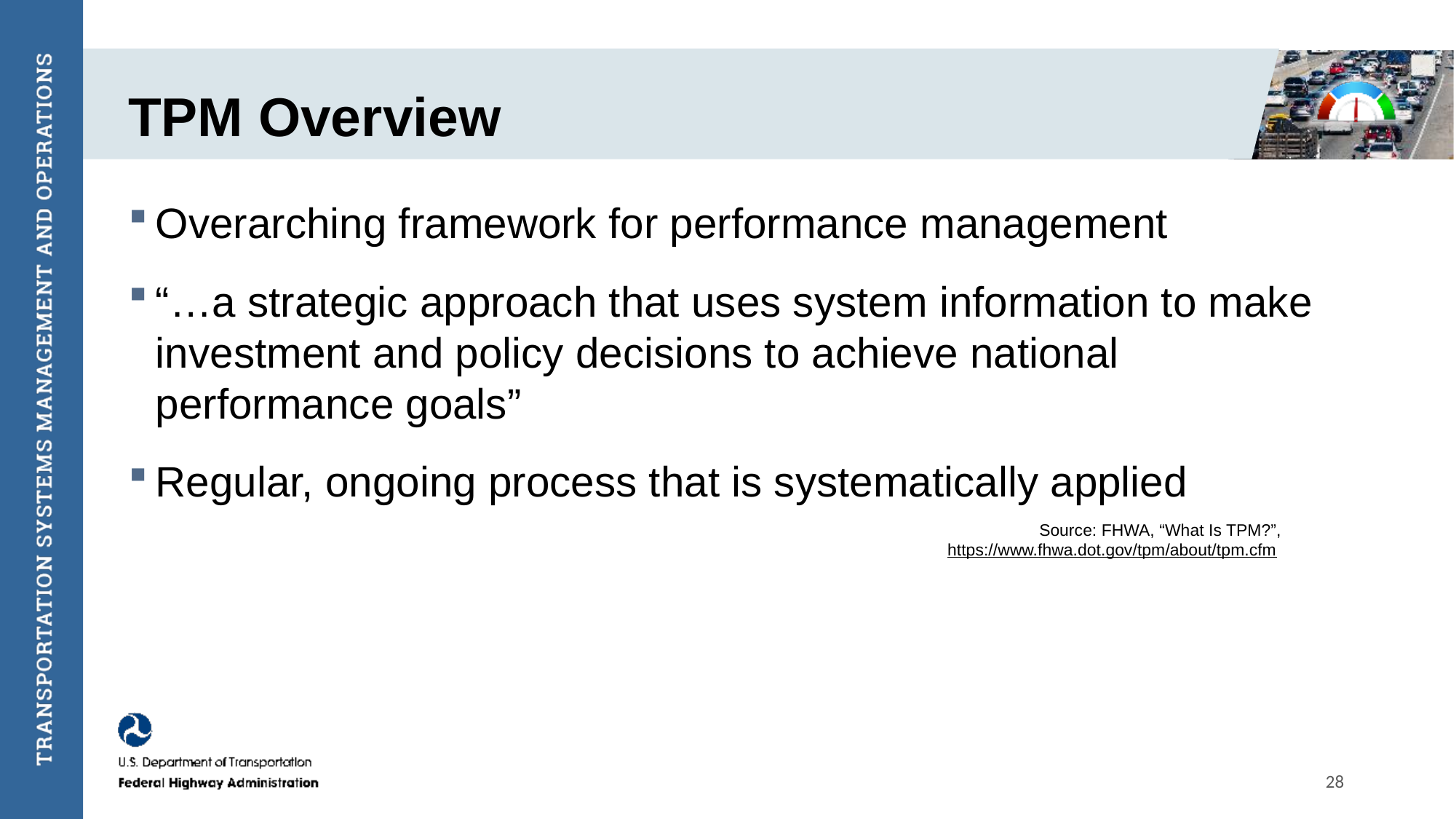

# TPM Overview
Overarching framework for performance management
“…a strategic approach that uses system information to make investment and policy decisions to achieve national performance goals”
Regular, ongoing process that is systematically applied

Source: FHWA, “What Is TPM?”, https://www.fhwa.dot.gov/tpm/about/tpm.cfm
28